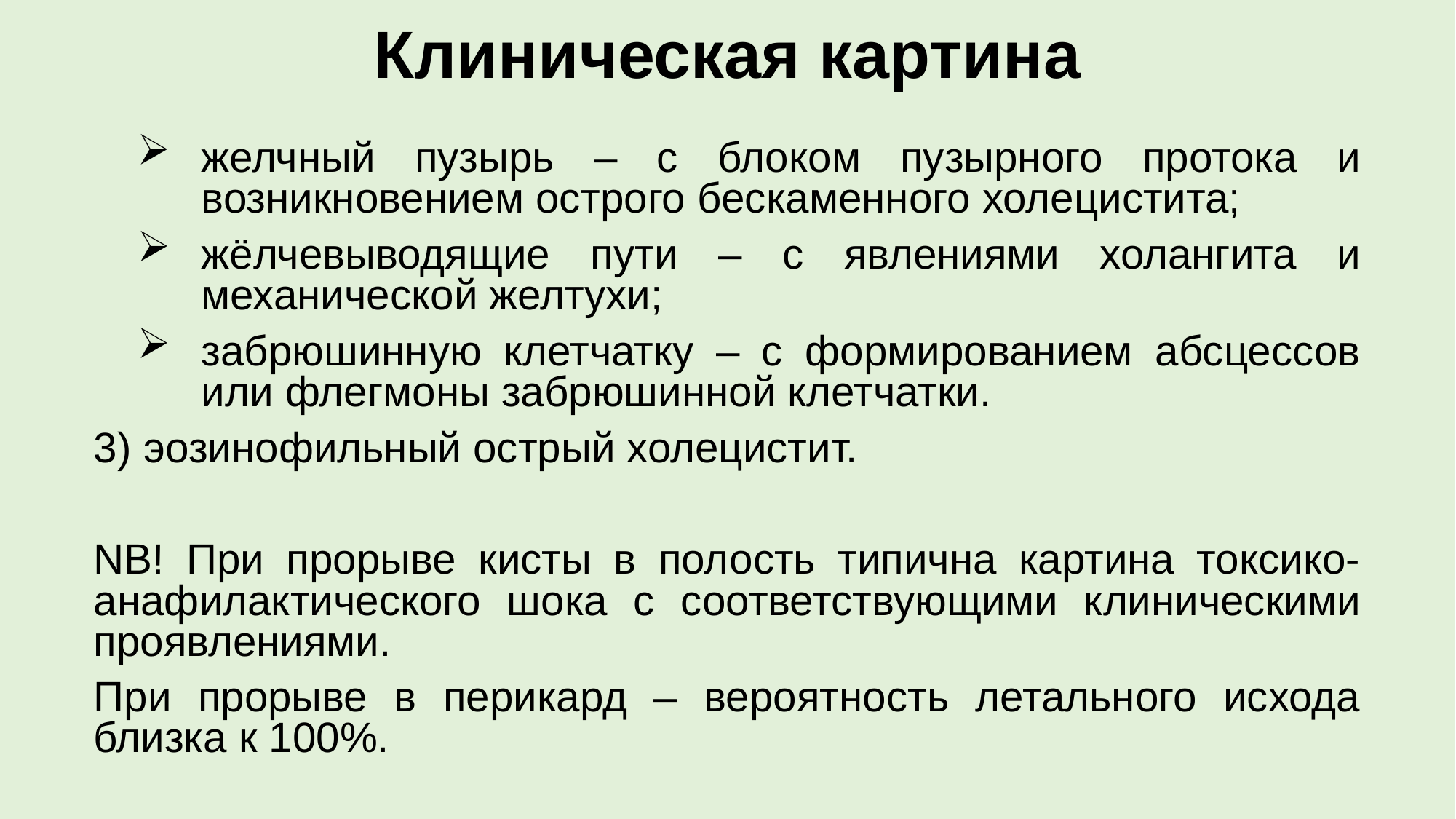

# Клиническая картина
желчный пузырь – с блоком пузырного протока и возникновением острого бескаменного холецистита;
жёлчевыводящие пути – с явлениями холангита и механической желтухи;
забрюшинную клетчатку – с формированием абсцессов или флегмоны забрюшинной клетчатки.
3) эозинофильный острый холецистит.

NB! При прорыве кисты в полость типична картина токсико-анафилактического шока с соответствующими клиническими проявлениями.
При прорыве в перикард – вероятность летального исхода близка к 100%.